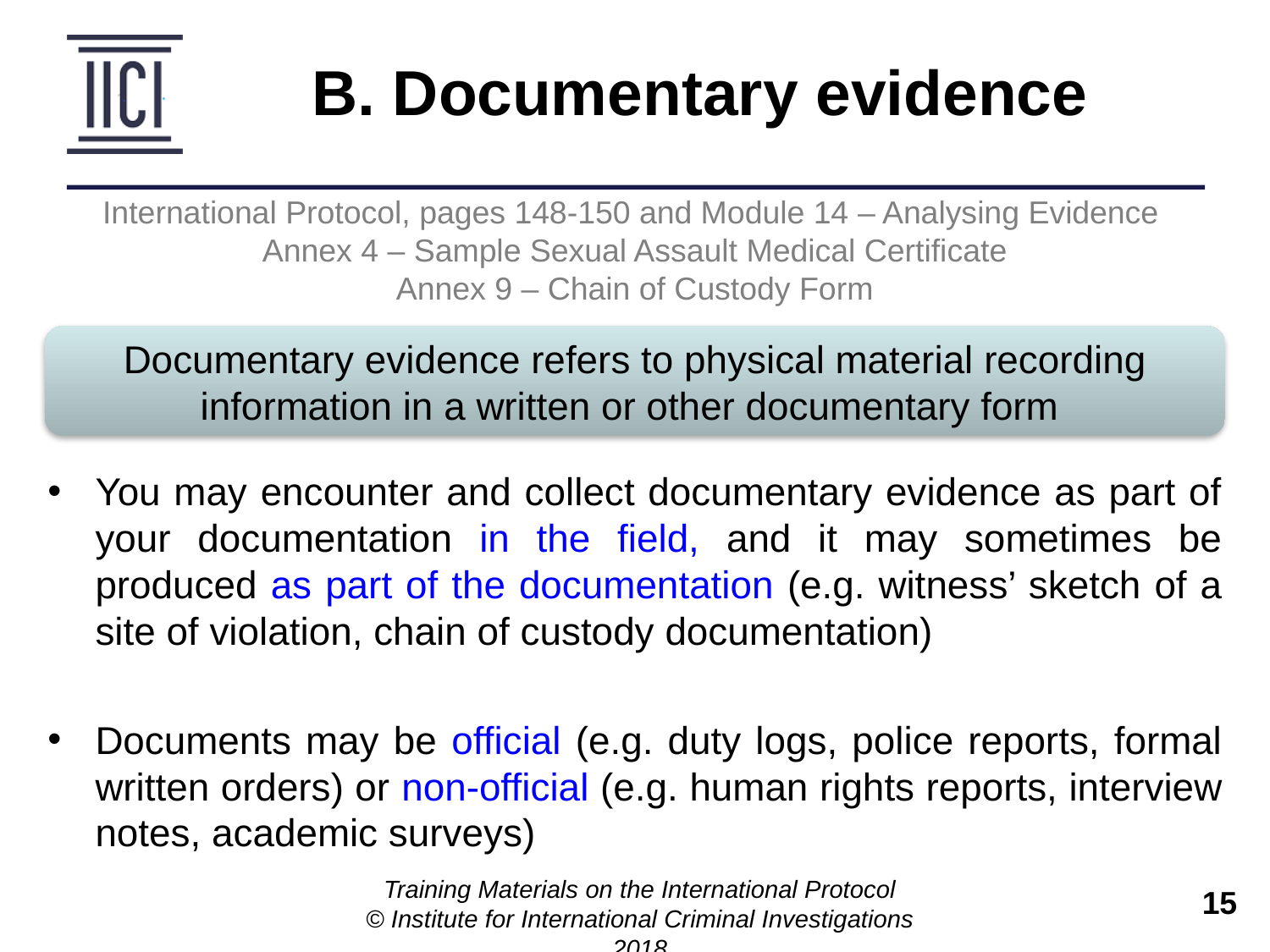

B. Documentary evidence
International Protocol, pages 148-150 and Module 14 – Analysing Evidence
Annex 4 – Sample Sexual Assault Medical Certificate
Annex 9 – Chain of Custody Form

Documentary evidence refers to physical material recording information in a written or other documentary form

You may encounter and collect documentary evidence as part of your documentation in the field, and it may sometimes be produced as part of the documentation (e.g. witness’ sketch of a site of violation, chain of custody documentation)

Documents may be official (e.g. duty logs, police reports, formal written orders) or non-official (e.g. human rights reports, interview notes, academic surveys)

Training Materials on the International Protocol
© Institute for International Criminal Investigations 2018
 	15